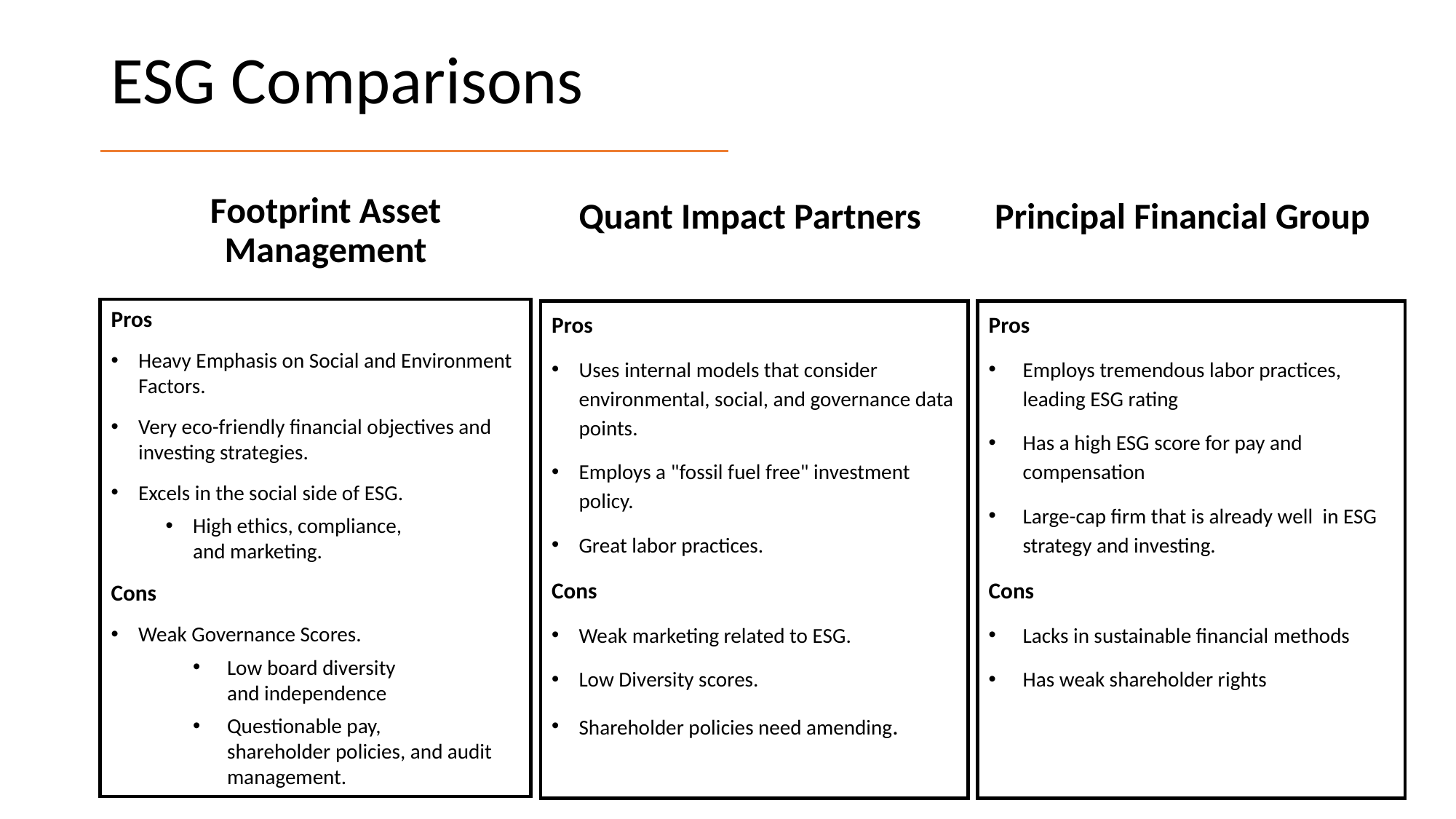

# ESG Comparisons
Quant Impact Partners
Principal Financial Group
Footprint Asset Management
Pros
Heavy Emphasis on Social and Environment Factors.
Very eco-friendly financial objectives and investing strategies.
Excels in the social side of ESG.
High ethics, compliance, and marketing.
Cons
Weak Governance Scores.
Low board diversity and independence
Questionable pay, shareholder policies, and audit management.

Pros
Uses internal models that consider environmental, social, and governance data points.
Employs a "fossil fuel free" investment policy.
Great labor practices.
Cons
Weak marketing related to ESG.
Low Diversity scores.
Shareholder policies need amending.
Pros
Employs tremendous labor practices, leading ESG rating
Has a high ESG score for pay and compensation
Large-cap firm that is already well  in ESG strategy and investing.
Cons
Lacks in sustainable financial methods
Has weak shareholder rights